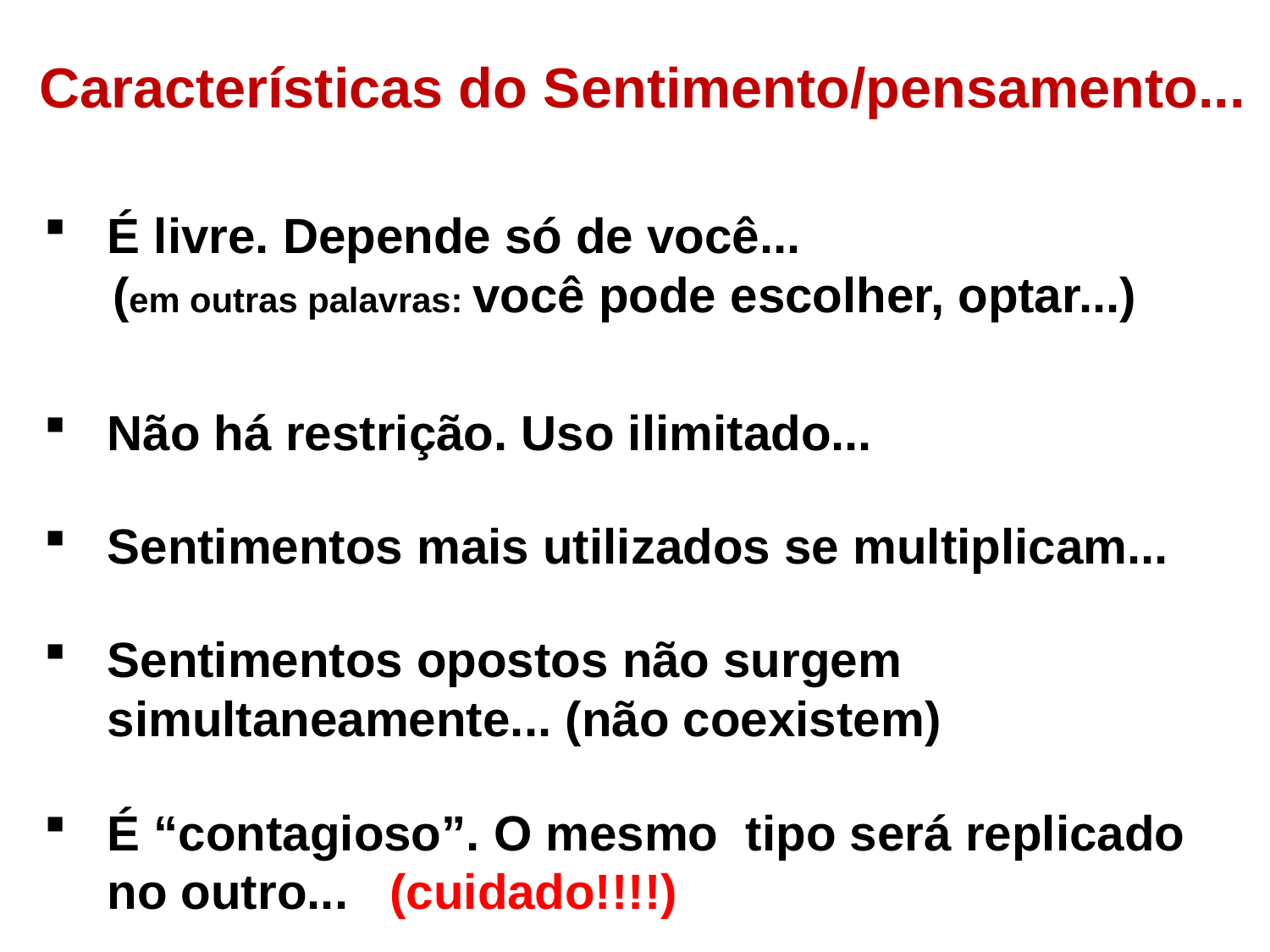

Características do Sentimento/pensamento...
É livre. Depende só de você...
     (em outras palavras: você pode escolher, optar...)
Não há restrição. Uso ilimitado...
Sentimentos mais utilizados se multiplicam...
Sentimentos opostos não surgem simultaneamente... (não coexistem)
É “contagioso”. O mesmo  tipo será replicado no outro...   (cuidado!!!!)